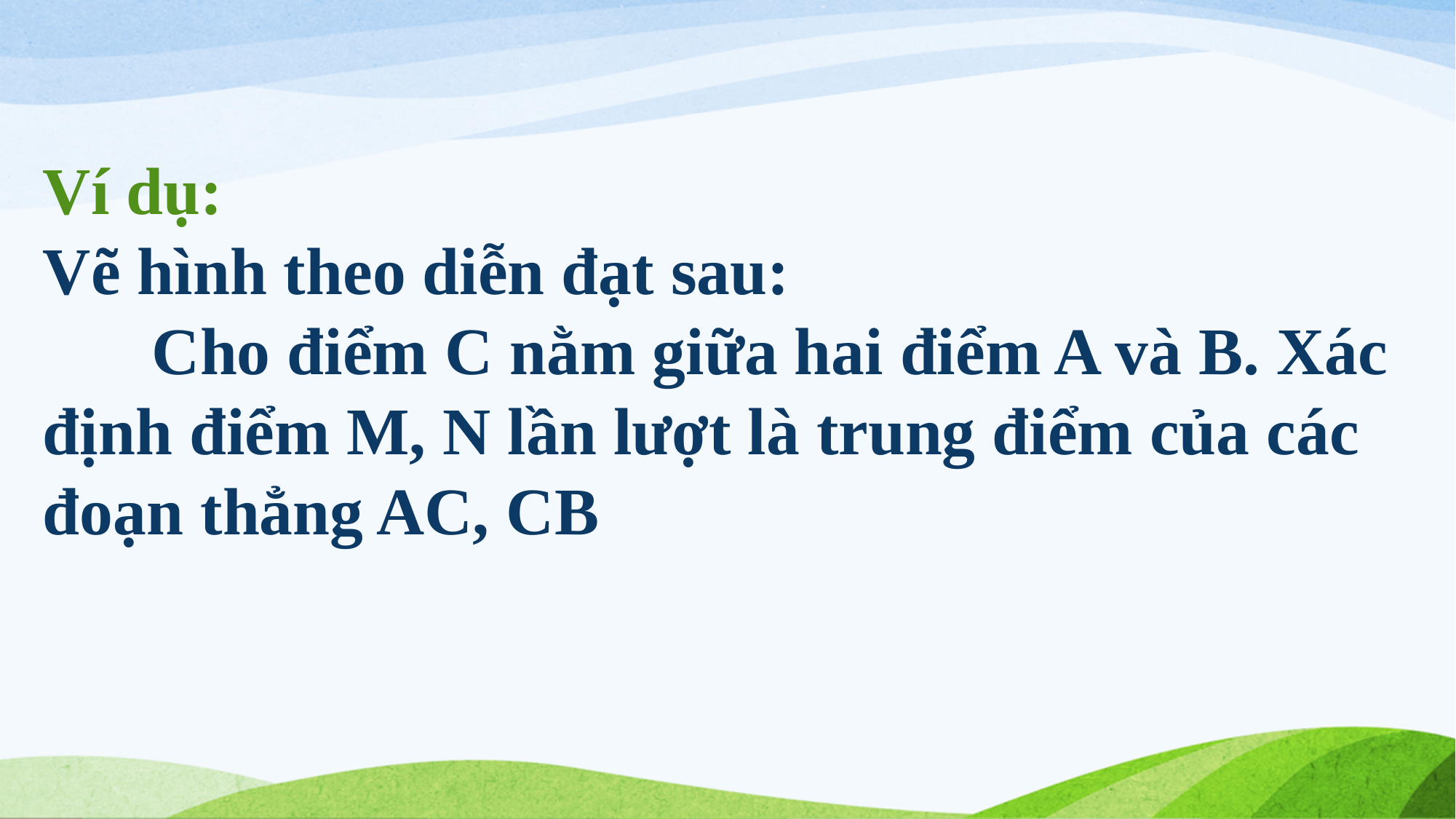

Ví dụ:
Vẽ hình theo diễn đạt sau:
	Cho điểm C nằm giữa hai điểm A và B. Xác định điểm M, N lần lượt là trung điểm của các đoạn thẳng AC, CB